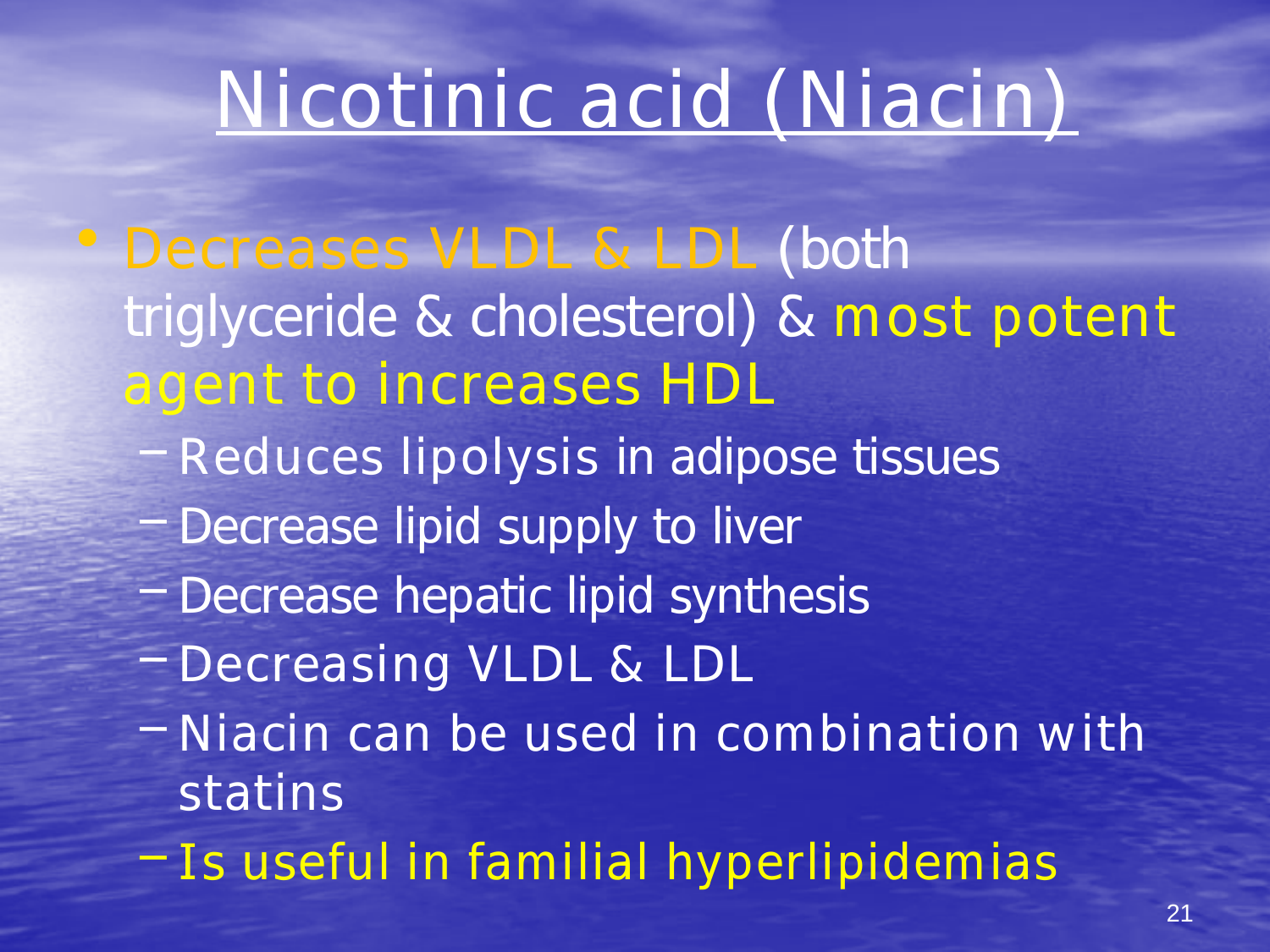

# Nicotinic acid (Niacin)
Decreases VLDL & LDL (both triglyceride & cholesterol) & most potent agent to increases HDL
Reduces lipolysis in adipose tissues
Decrease lipid supply to liver
Decrease hepatic lipid synthesis
Decreasing VLDL & LDL
Niacin can be used in combination with statins
Is useful in familial hyperlipidemias
21